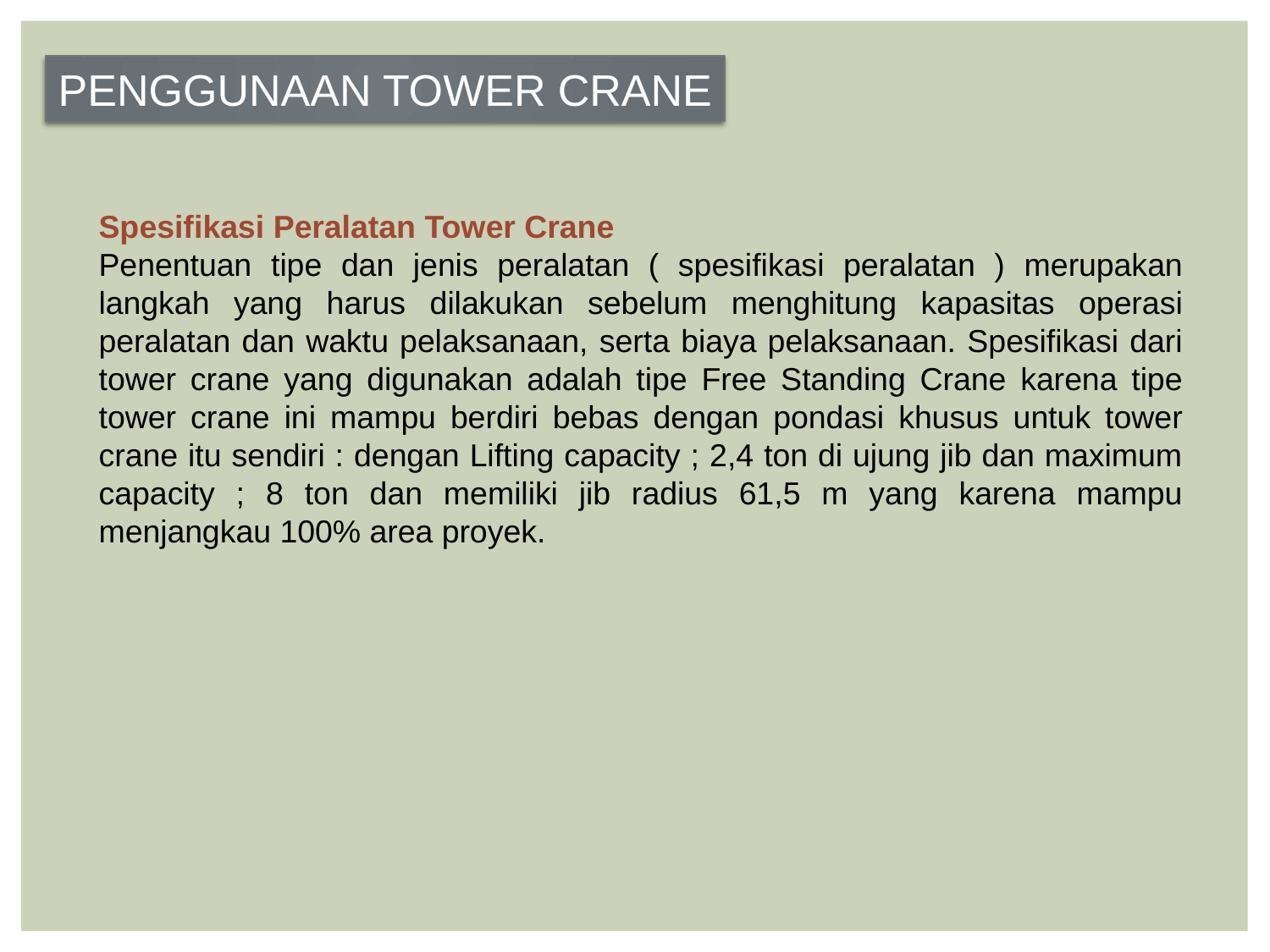

PENGGUNAAN TOWER CRANE

Spesifikasi Peralatan Tower Crane
Penentuan tipe dan jenis peralatan ( spesifikasi peralatan ) merupakan langkah yang harus dilakukan sebelum menghitung kapasitas operasi peralatan dan waktu pelaksanaan, serta biaya pelaksanaan. Spesifikasi dari tower crane yang digunakan adalah tipe Free Standing Crane karena tipe tower crane ini mampu berdiri bebas dengan pondasi khusus untuk tower crane itu sendiri : dengan Lifting capacity ; 2,4 ton di ujung jib dan maximum capacity ; 8 ton dan memiliki jib radius 61,5 m yang karena mampu menjangkau 100% area proyek.